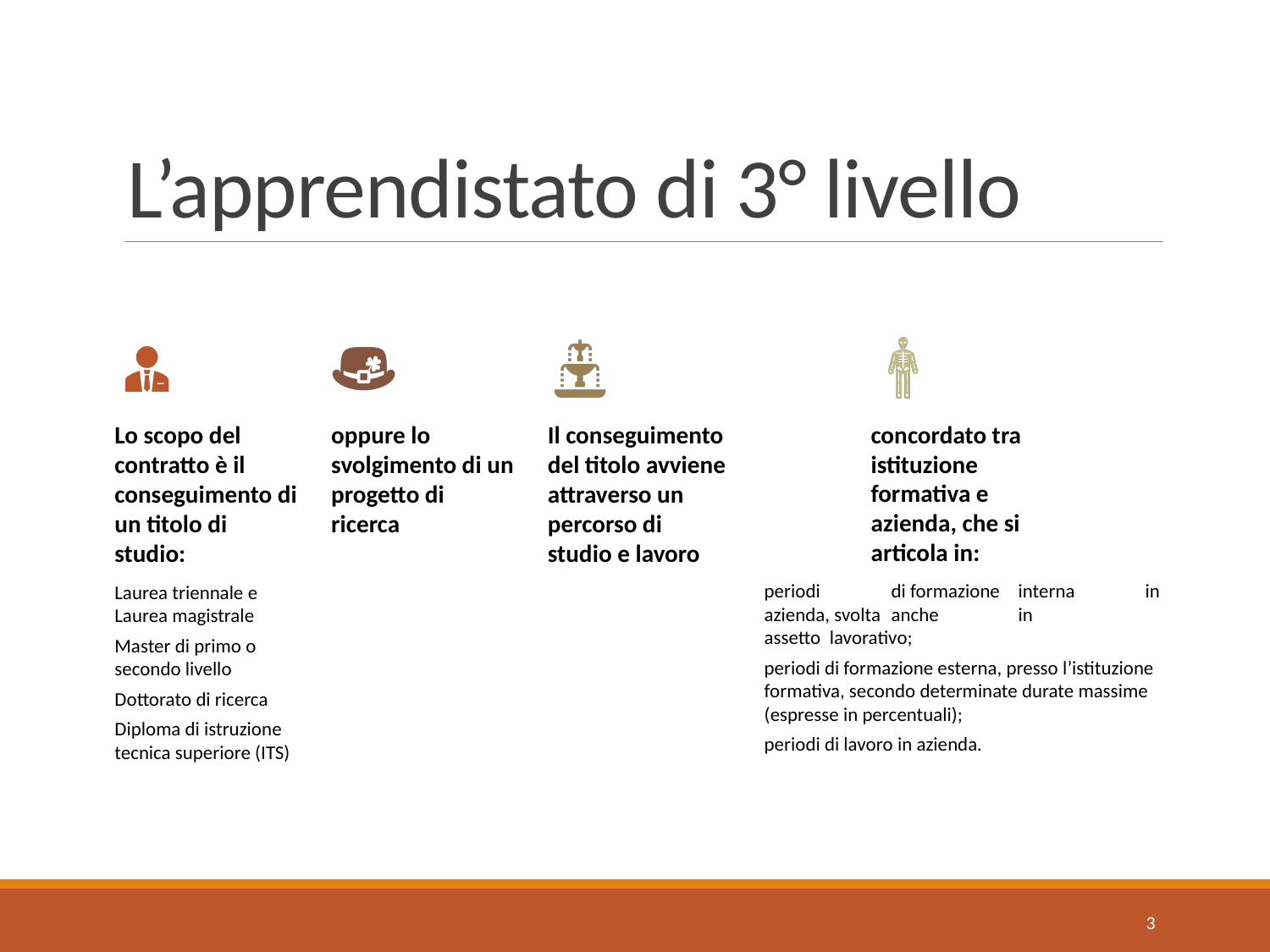

# L’apprendistato di 3° livello
Lo scopo del contratto è il conseguimento di un titolo di studio:
Laurea triennale e Laurea magistrale
Master di primo o secondo livello
Dottorato di ricerca
Diploma di istruzione tecnica superiore (ITS)
oppure lo svolgimento di un progetto di ricerca
Il conseguimento del titolo avviene attraverso un percorso di studio e lavoro
concordato tra istituzione formativa e azienda, che si articola in:
periodi	di formazione	interna	in azienda, svolta	anche	in	assetto  lavorativo;
periodi di formazione esterna, presso l’istituzione formativa, secondo determinate durate massime (espresse in percentuali);
periodi di lavoro in azienda.
3